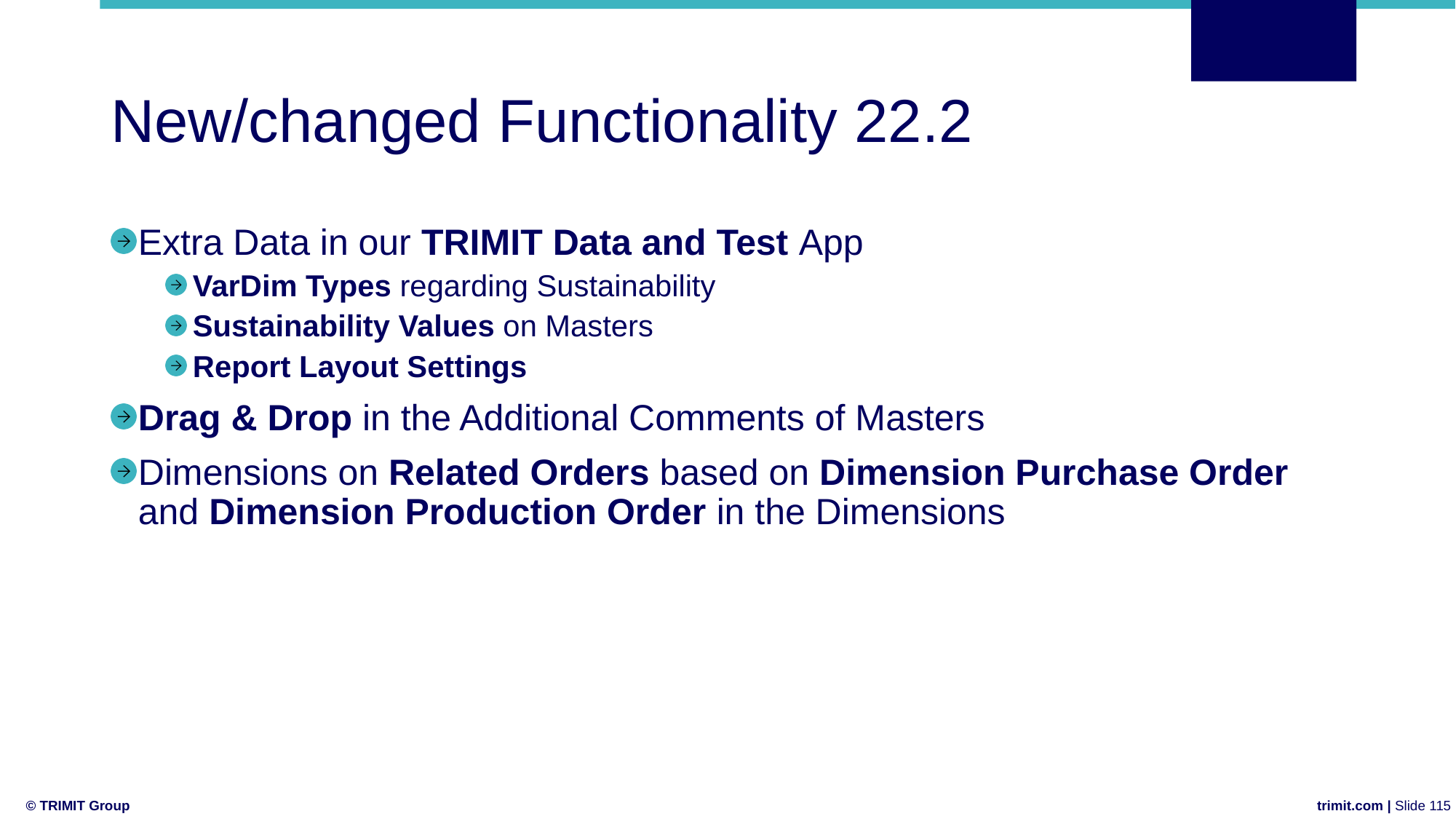

# New/changed Functionality 22.2
Extra Data in our TRIMIT Data and Test App
VarDim Types regarding Sustainability
Sustainability Values on Masters
Report Layout Settings
Drag & Drop in the Additional Comments of Masters
Dimensions on Related Orders based on Dimension Purchase Order and Dimension Production Order in the Dimensions